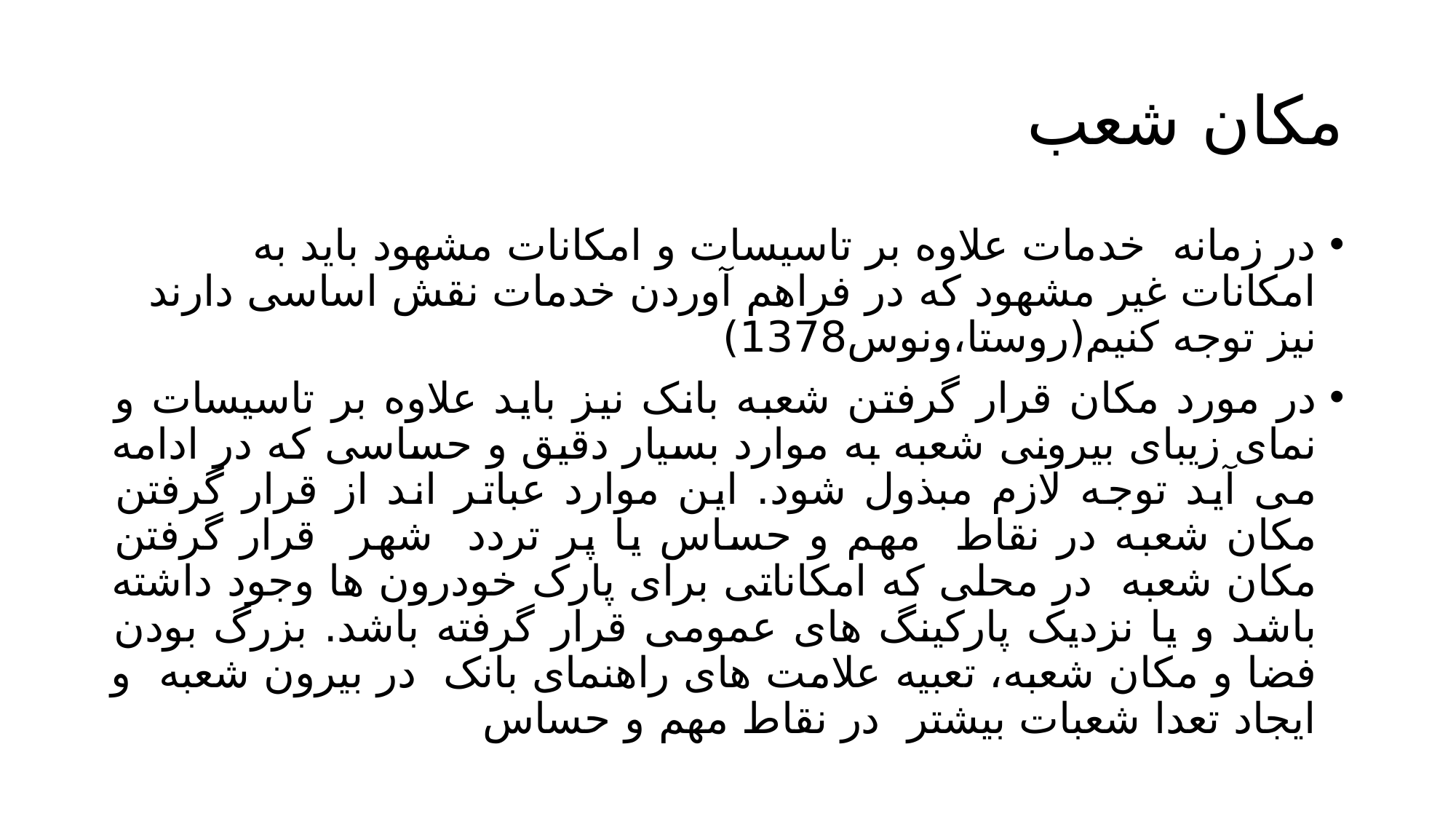

# مکان شعب
در زمانه  خدمات علاوه بر تاسیسات و امکانات مشهود باید به امکانات غیر مشهود که در فراهم آوردن خدمات نقش اساسی دارند نیز توجه کنیم(روستا،ونوس1378)
در مورد مکان قرار گرفتن شعبه بانک نیز باید علاوه بر تاسیسات و نمای زیبای بیرونی شعبه به موارد بسیار دقیق و حساسی که در ادامه می آید توجه لازم مبذول شود. این موارد عباتر اند از قرار گرفتن مکان شعبه در نقاط  مهم و حساس یا پر تردد  شهر  قرار گرفتن مکان شعبه  در محلی که امکاناتی برای پارک خودرون ها وجود داشته باشد و یا نزدیک پارکینگ های عمومی قرار گرفته باشد. بزرگ بودن فضا و مکان شعبه، تعبیه علامت های راهنمای بانک  در بیرون شعبه  و ایجاد تعدا شعبات بیشتر  در نقاط مهم و حساس